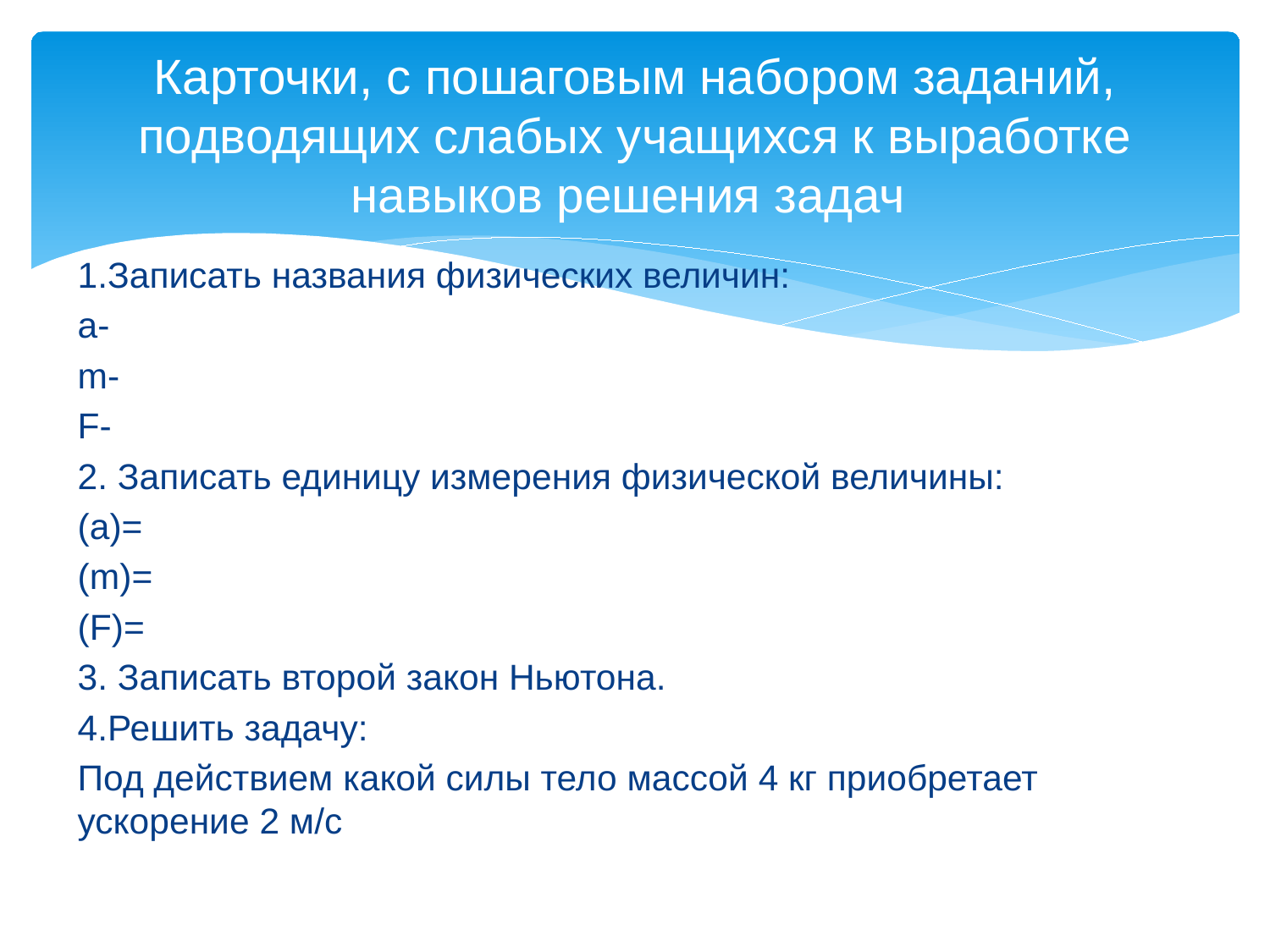

# Карточки, с пошаговым набором заданий, подводящих слабых учащихся к выработке навыков решения задач
1.Записать названия физических величин:
а-
m-
F-
2. Записать единицу измерения физической величины:
(а)=
(m)=
(F)=
3. Записать второй закон Ньютона.
4.Решить задачу:
Под действием какой силы тело массой 4 кг приобретает ускорение 2 м/с